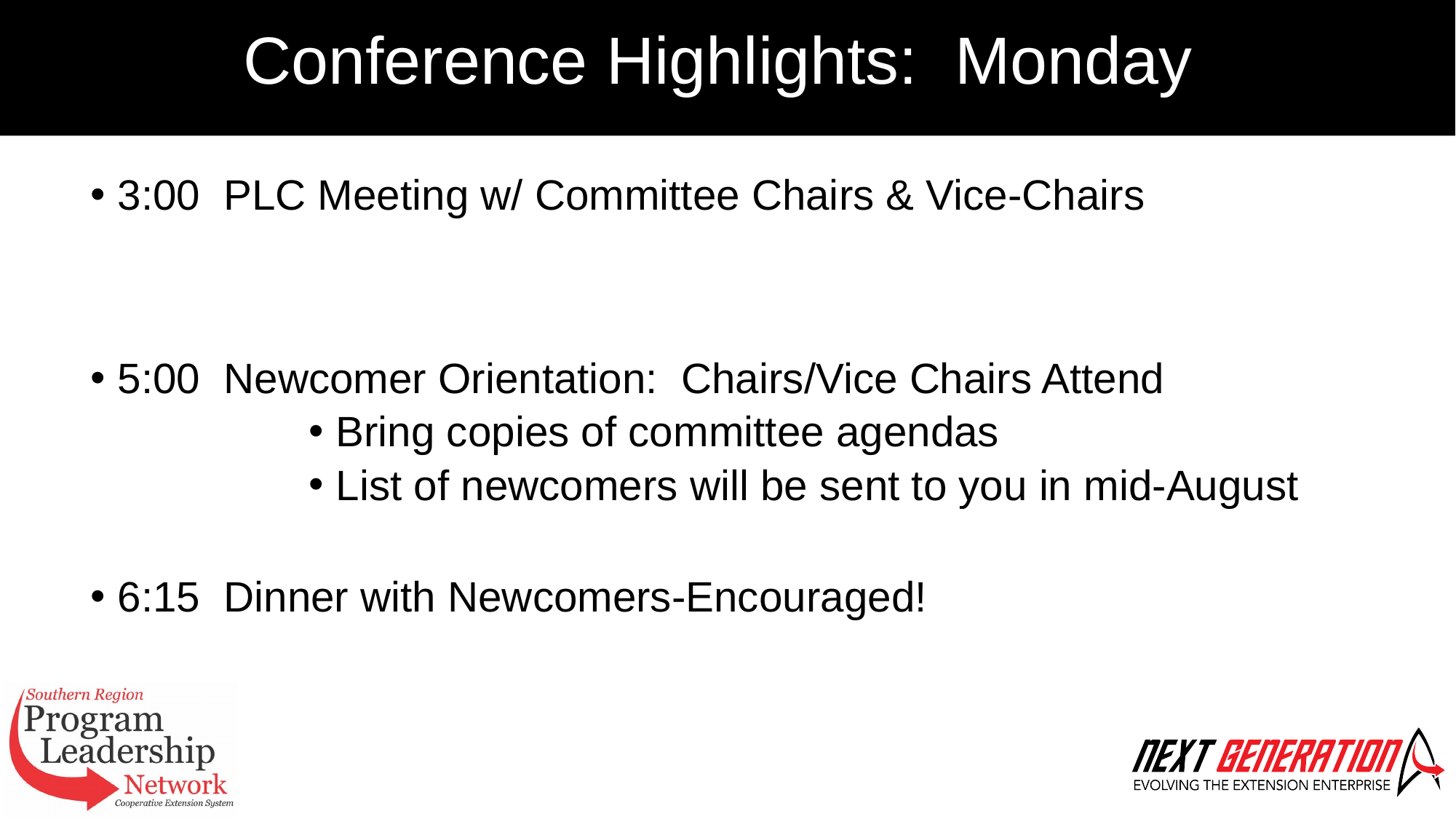

# Conference Highlights:  Monday
3:00  PLC Meeting w/ Committee Chairs & Vice-Chairs

5:00  Newcomer Orientation:  Chairs/Vice Chairs Attend
Bring copies of committee agendas
List of newcomers will be sent to you in mid-August

6:15  Dinner with Newcomers-Encouraged!